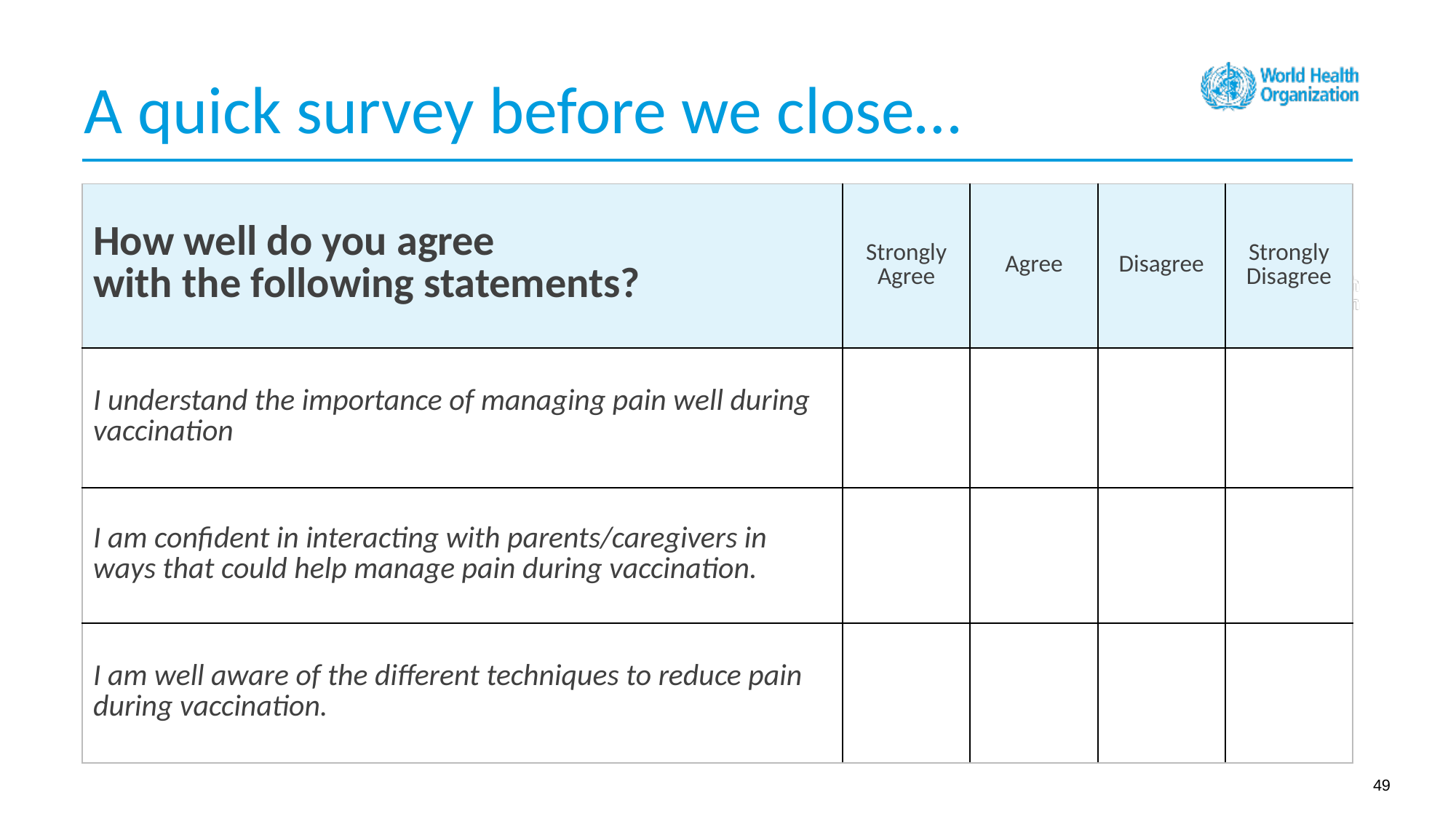

A quick survey before we close…
| How well do you agree with the following statements? | Strongly Agree | Agree | Disagree | Strongly Disagree |
| --- | --- | --- | --- | --- |
| I understand the importance of managing pain well during vaccination |  |  |  |  |
| I am confident in interacting with parents/caregivers in ways that could help manage pain during vaccination. |  |  |  |  |
| I am well aware of the different techniques to reduce pain during vaccination. |  |  |  |  |